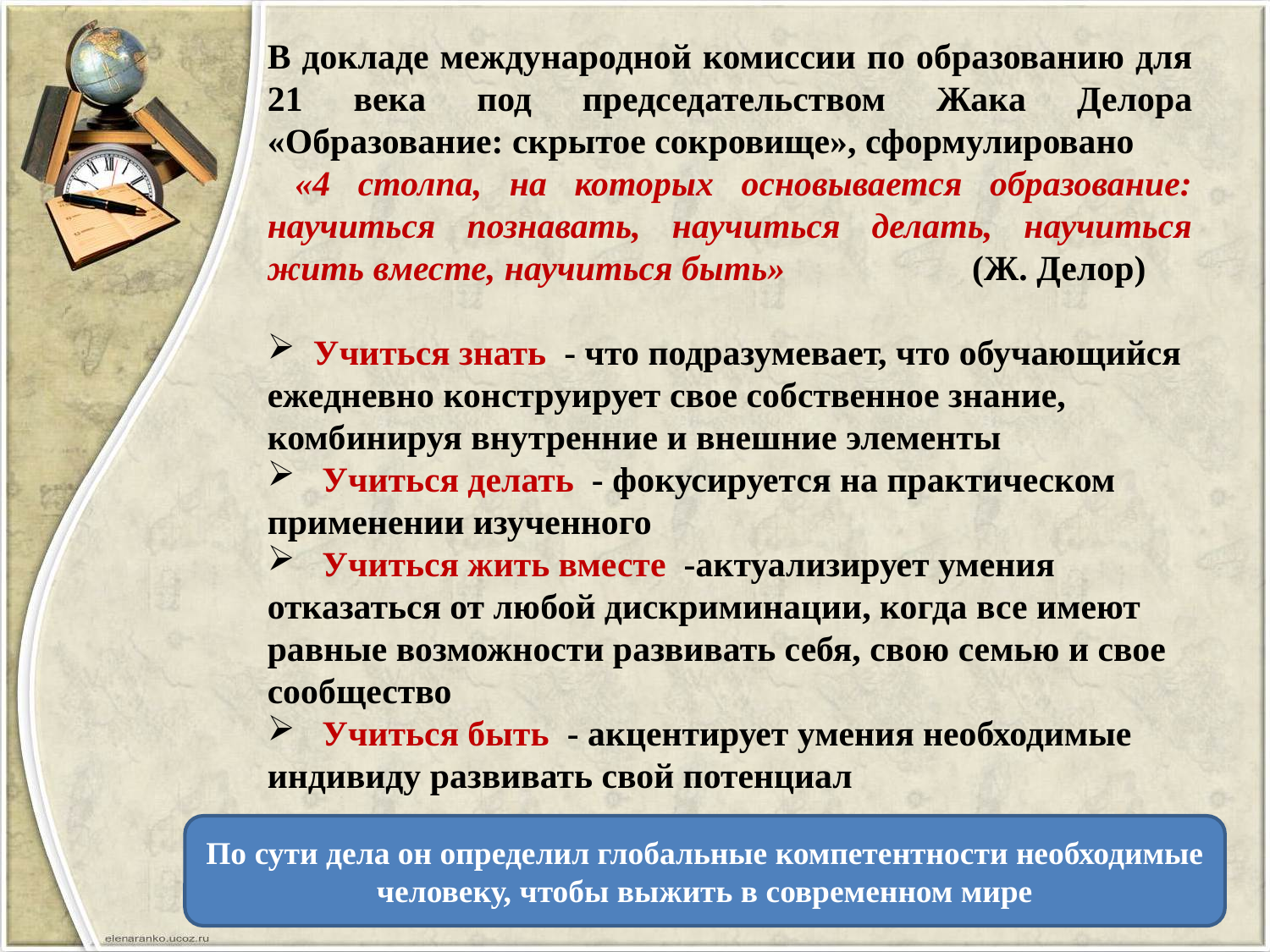

В докладе международной комиссии по образованию для 21 века под председательством Жака Делора «Образование: скрытое сокровище», сформулировано
 «4 столпа, на которых основывается образование: научиться познавать, научиться делать, научиться жить вместе, научиться быть»                     (Ж. Делор)

  Учиться знать  - что подразумевает, что обучающийся ежедневно конструирует свое собственное знание, комбинируя внутренние и внешние элементы
   Учиться делать  - фокусируется на практическом применении изученного
   Учиться жить вместе  -актуализирует умения отказаться от любой дискриминации, когда все имеют равные возможности развивать себя, свою семью и свое сообщество
   Учиться быть  - акцентирует умения необходимые индивиду развивать свой потенциал

По сути дела он определил глобальные компетентности необходимые человеку, чтобы выжить в современном мире